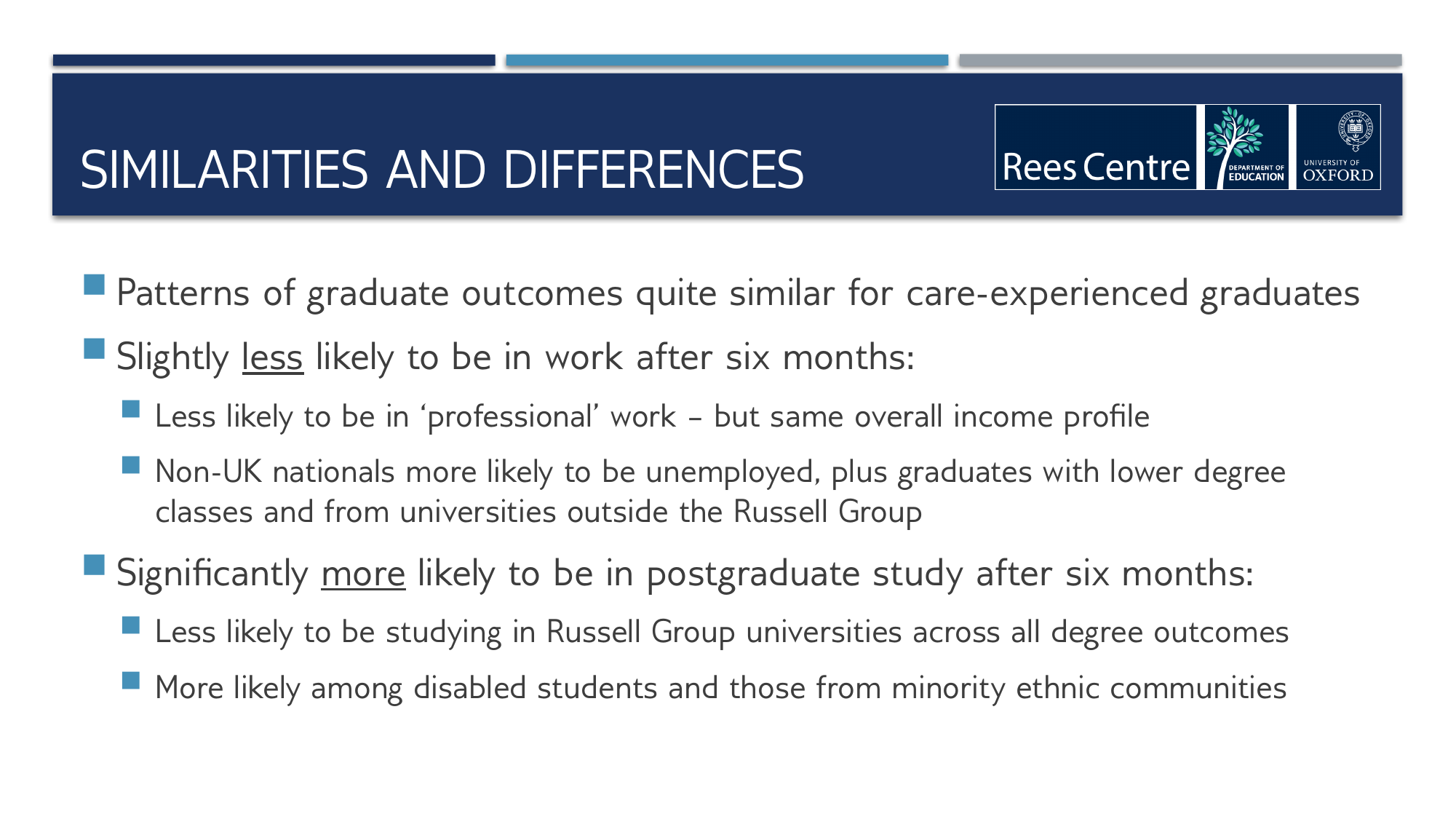

# Similarities and differences
Patterns of graduate outcomes quite similar for care-experienced graduates
Slightly less likely to be in work after six months:
Less likely to be in ‘professional’ work – but same overall income profile
Non-UK nationals more likely to be unemployed, plus graduates with lower degree classes and from universities outside the Russell Group
Significantly more likely to be in postgraduate study after six months:
Less likely to be studying in Russell Group universities across all degree outcomes
More likely among disabled students and those from minority ethnic communities